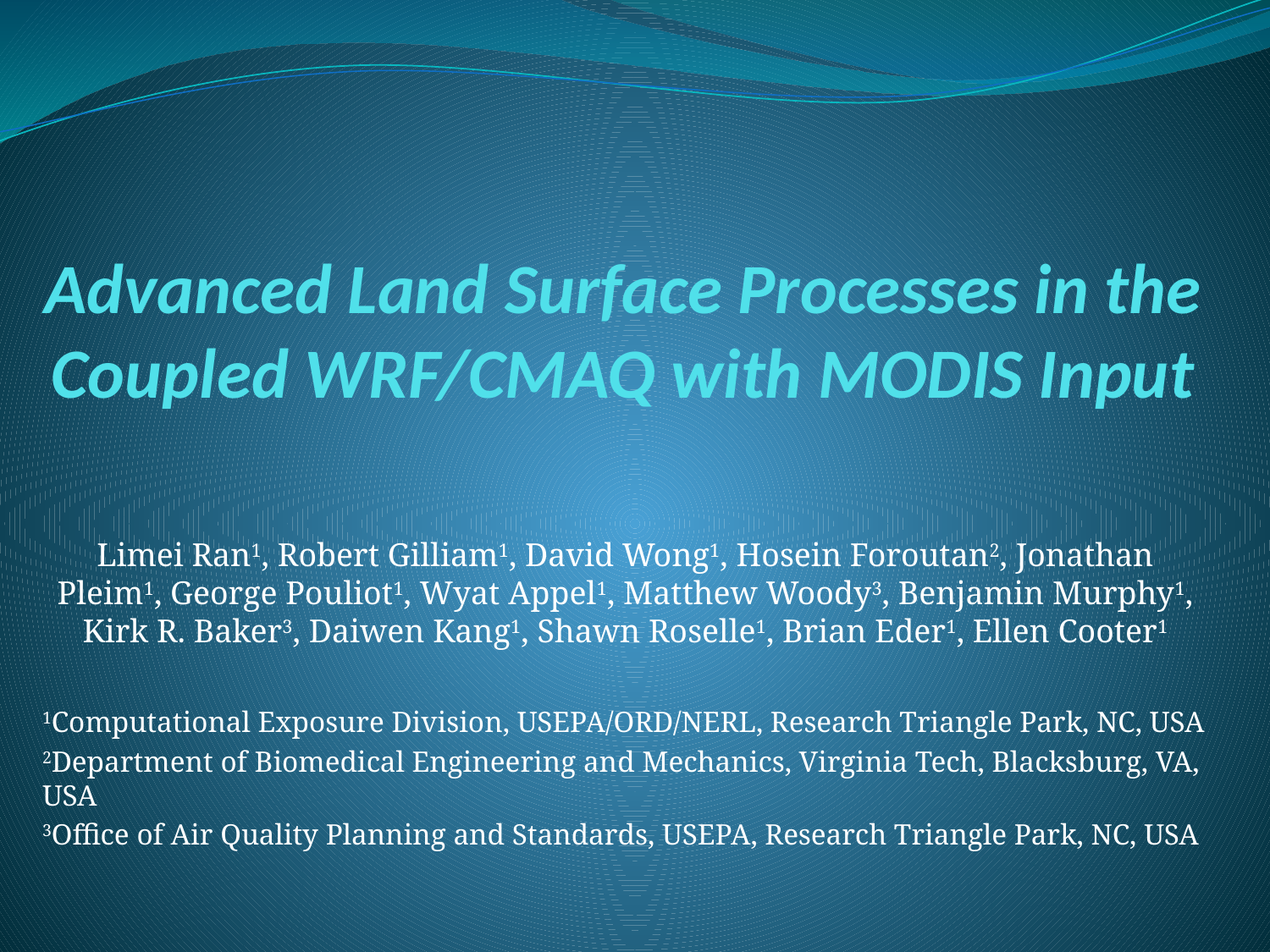

# Advanced Land Surface Processes in the Coupled WRF/CMAQ with MODIS Input
Limei Ran1, Robert Gilliam1, David Wong1, Hosein Foroutan2, Jonathan Pleim1, George Pouliot1, Wyat Appel1, Matthew Woody3, Benjamin Murphy1, Kirk R. Baker3, Daiwen Kang1, Shawn Roselle1, Brian Eder1, Ellen Cooter1

1Computational Exposure Division, USEPA/ORD/NERL, Research Triangle Park, NC, USA
2Department of Biomedical Engineering and Mechanics, Virginia Tech, Blacksburg, VA, USA
3Office of Air Quality Planning and Standards, USEPA, Research Triangle Park, NC, USA